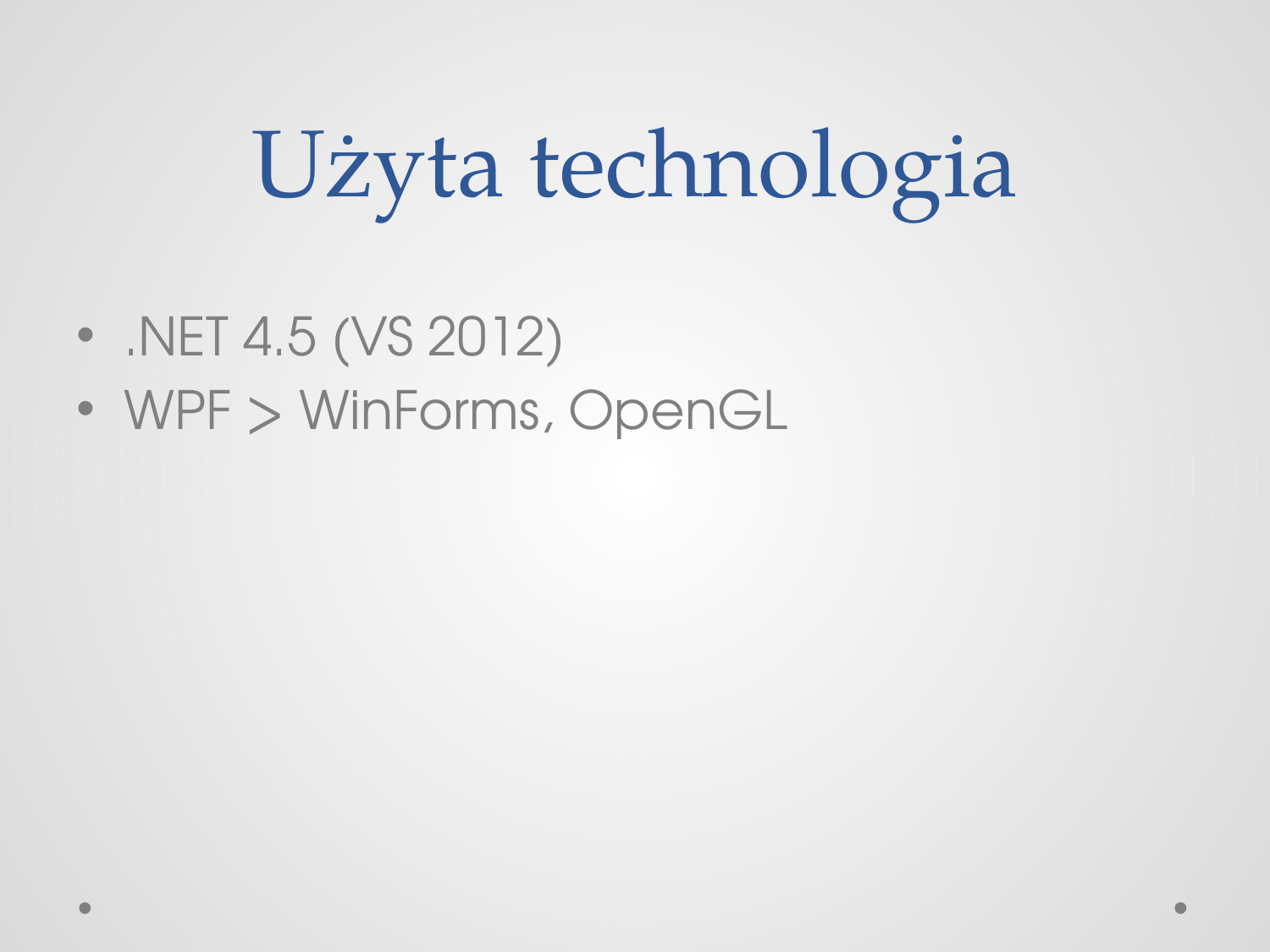

# Użyta technologia

.NET 4.5 (VS 2012)
WPF > WinForms, OpenGL